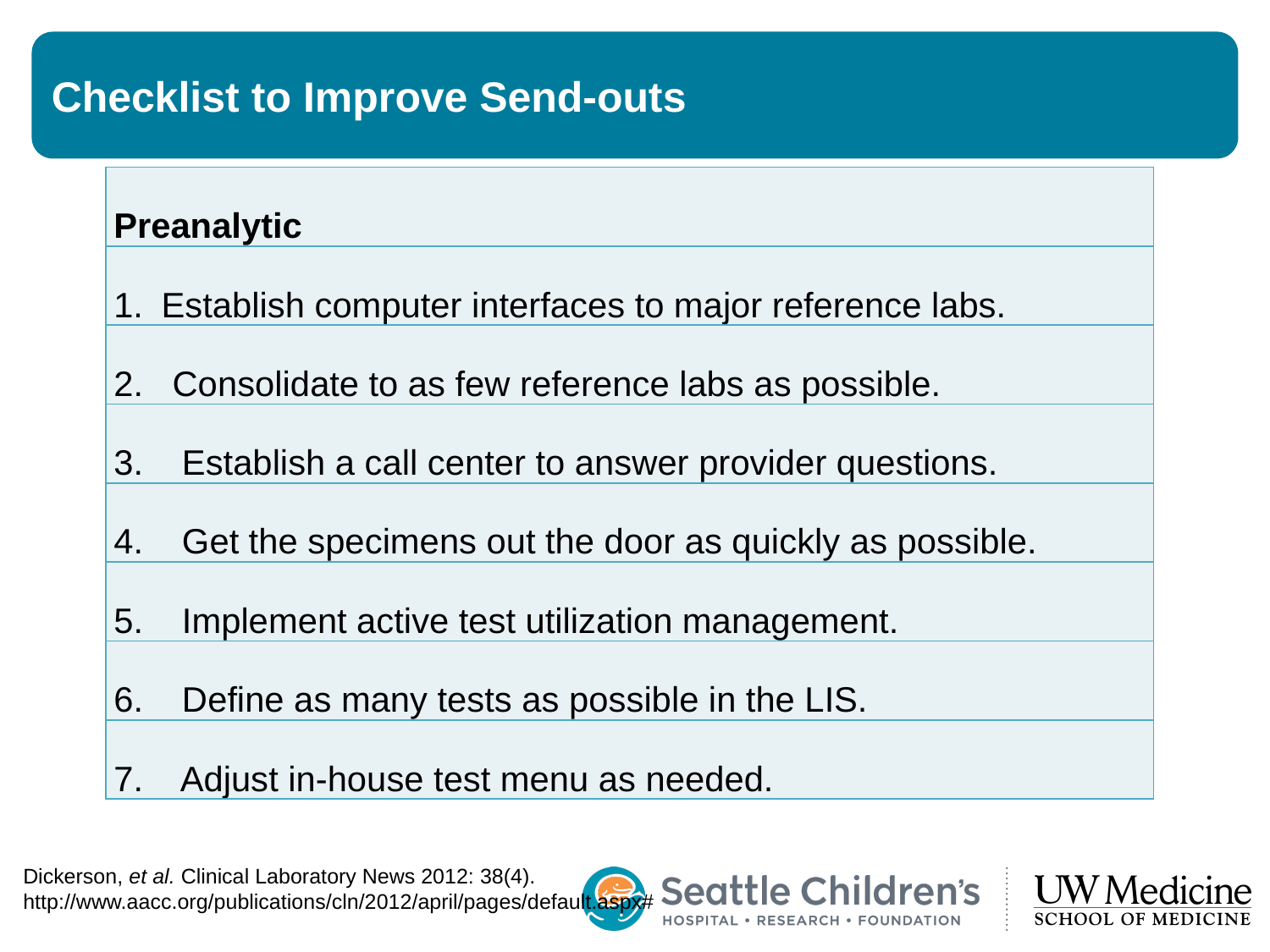

# Checklist to Improve Send-outs
| Preanalytic |
| --- |
| Establish computer interfaces to major reference labs. |
| 2. Consolidate to as few reference labs as possible. |
| 3. Establish a call center to answer provider questions. |
| 4. Get the specimens out the door as quickly as possible. |
| 5. Implement active test utilization management. |
| 6. Define as many tests as possible in the LIS. |
| 7. Adjust in-house test menu as needed. |
Dickerson, et al. Clinical Laboratory News 2012: 38(4). http://www.aacc.org/publications/cln/2012/april/pages/default.aspx#